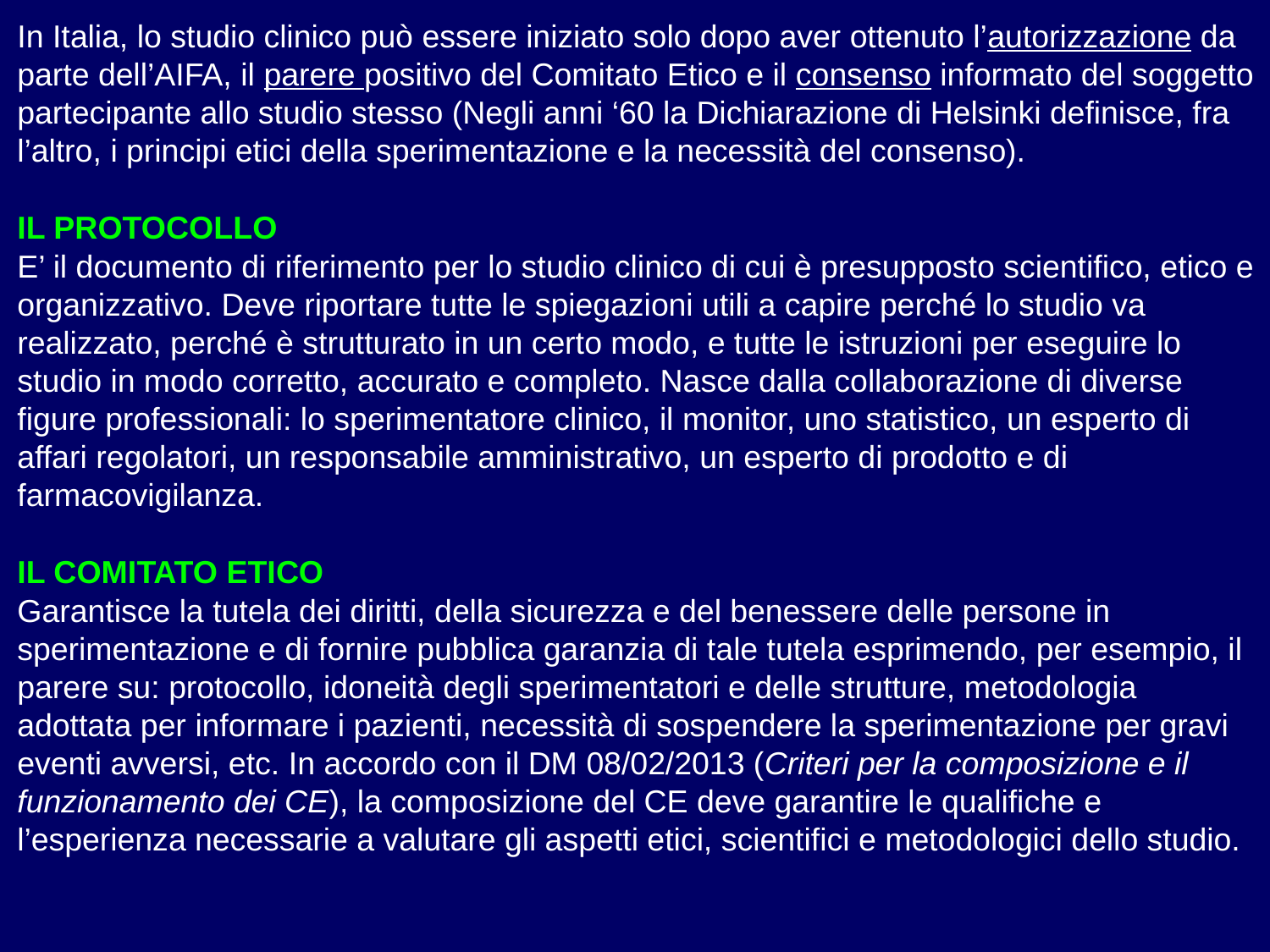

In Italia, lo studio clinico può essere iniziato solo dopo aver ottenuto l’autorizzazione da parte dell’AIFA, il parere positivo del Comitato Etico e il consenso informato del soggetto partecipante allo studio stesso (Negli anni ‘60 la Dichiarazione di Helsinki definisce, fra l’altro, i principi etici della sperimentazione e la necessità del consenso).

IL PROTOCOLLO
E’ il documento di riferimento per lo studio clinico di cui è presupposto scientifico, etico e organizzativo. Deve riportare tutte le spiegazioni utili a capire perché lo studio va realizzato, perché è strutturato in un certo modo, e tutte le istruzioni per eseguire lo studio in modo corretto, accurato e completo. Nasce dalla collaborazione di diverse figure professionali: lo sperimentatore clinico, il monitor, uno statistico, un esperto di affari regolatori, un responsabile amministrativo, un esperto di prodotto e di farmacovigilanza.

IL COMITATO ETICO
Garantisce la tutela dei diritti, della sicurezza e del benessere delle persone in sperimentazione e di fornire pubblica garanzia di tale tutela esprimendo, per esempio, il parere su: protocollo, idoneità degli sperimentatori e delle strutture, metodologia adottata per informare i pazienti, necessità di sospendere la sperimentazione per gravi eventi avversi, etc. In accordo con il DM 08/02/2013 (Criteri per la composizione e il funzionamento dei CE), la composizione del CE deve garantire le qualifiche e l’esperienza necessarie a valutare gli aspetti etici, scientifici e metodologici dello studio.